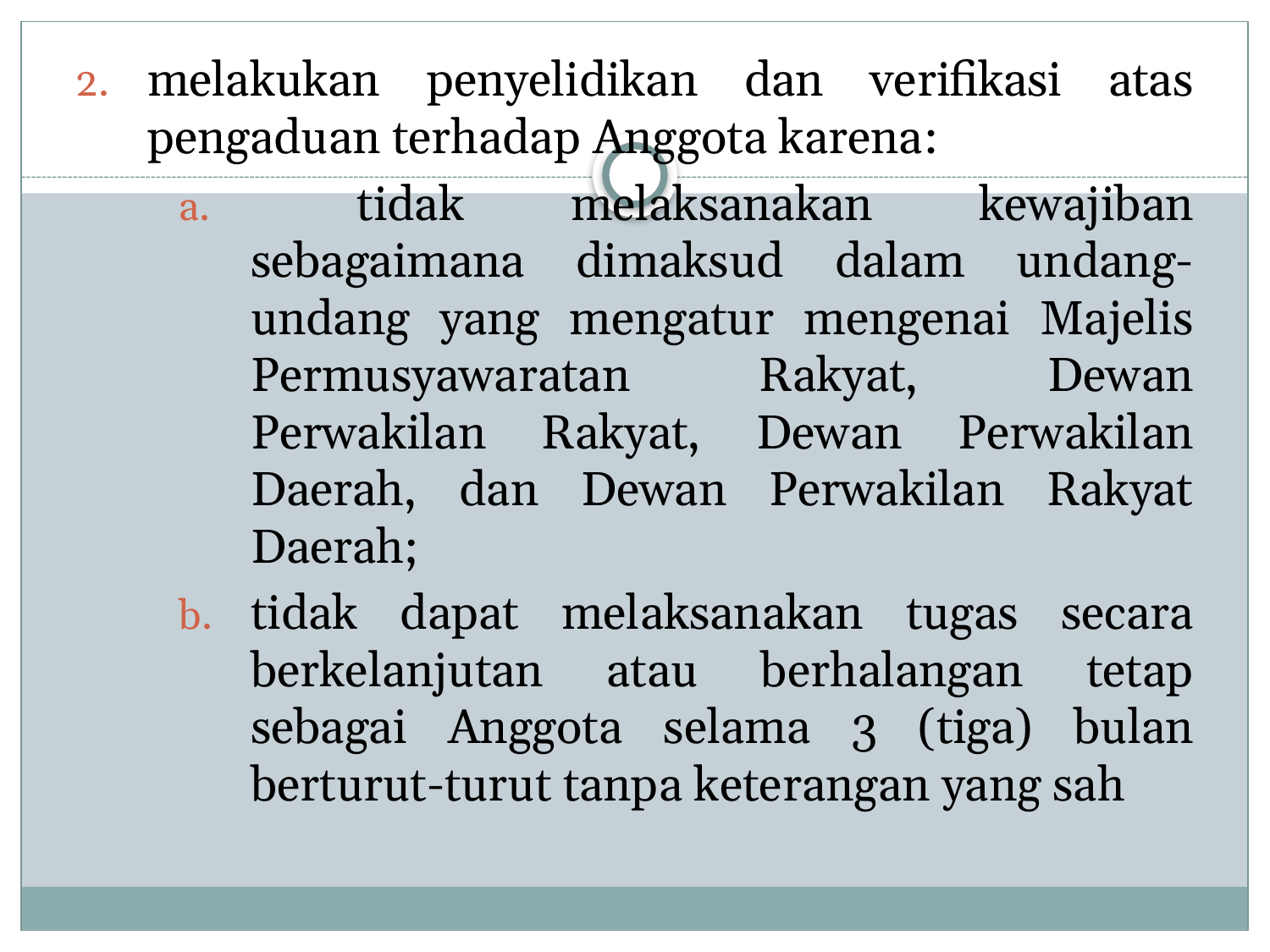

melakukan penyelidikan dan verifikasi atas pengaduan terhadap Anggota karena:
 tidak melaksanakan kewajiban sebagaimana dimaksud dalam undang-undang yang mengatur mengenai Majelis Permusyawaratan Rakyat, Dewan Perwakilan Rakyat, Dewan Perwakilan Daerah, dan Dewan Perwakilan Rakyat Daerah;
tidak dapat melaksanakan tugas secara berkelanjutan atau berhalangan tetap sebagai Anggota selama 3 (tiga) bulan berturut-turut tanpa keterangan yang sah